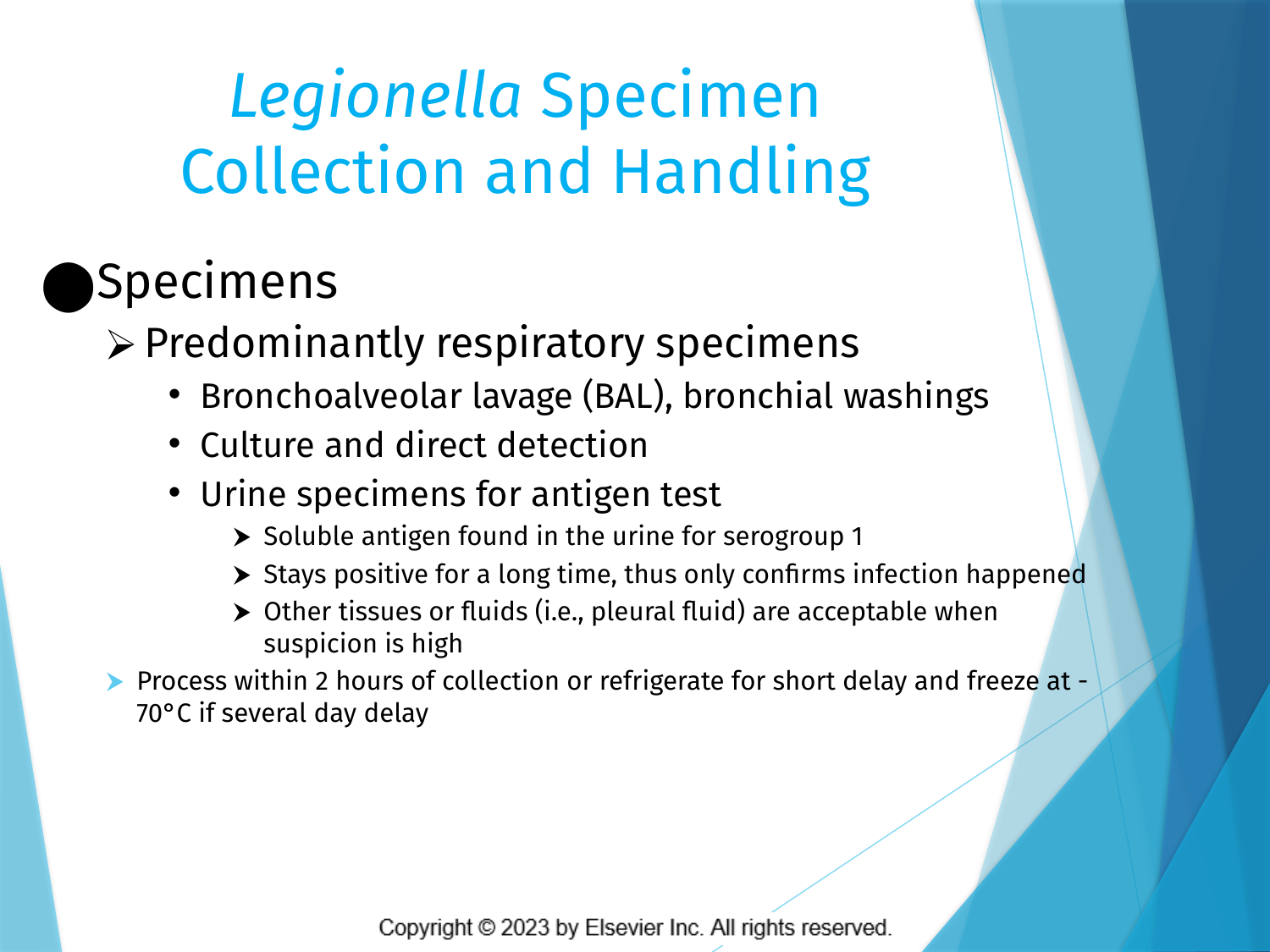

# Legionella Specimen Collection and Handling
Specimens
Predominantly respiratory specimens
Bronchoalveolar lavage (BAL), bronchial washings
Culture and direct detection
Urine specimens for antigen test
Soluble antigen found in the urine for serogroup 1
Stays positive for a long time, thus only confirms infection happened
Other tissues or fluids (i.e., pleural fluid) are acceptable when suspicion is high
Process within 2 hours of collection or refrigerate for short delay and freeze at -70°C if several day delay